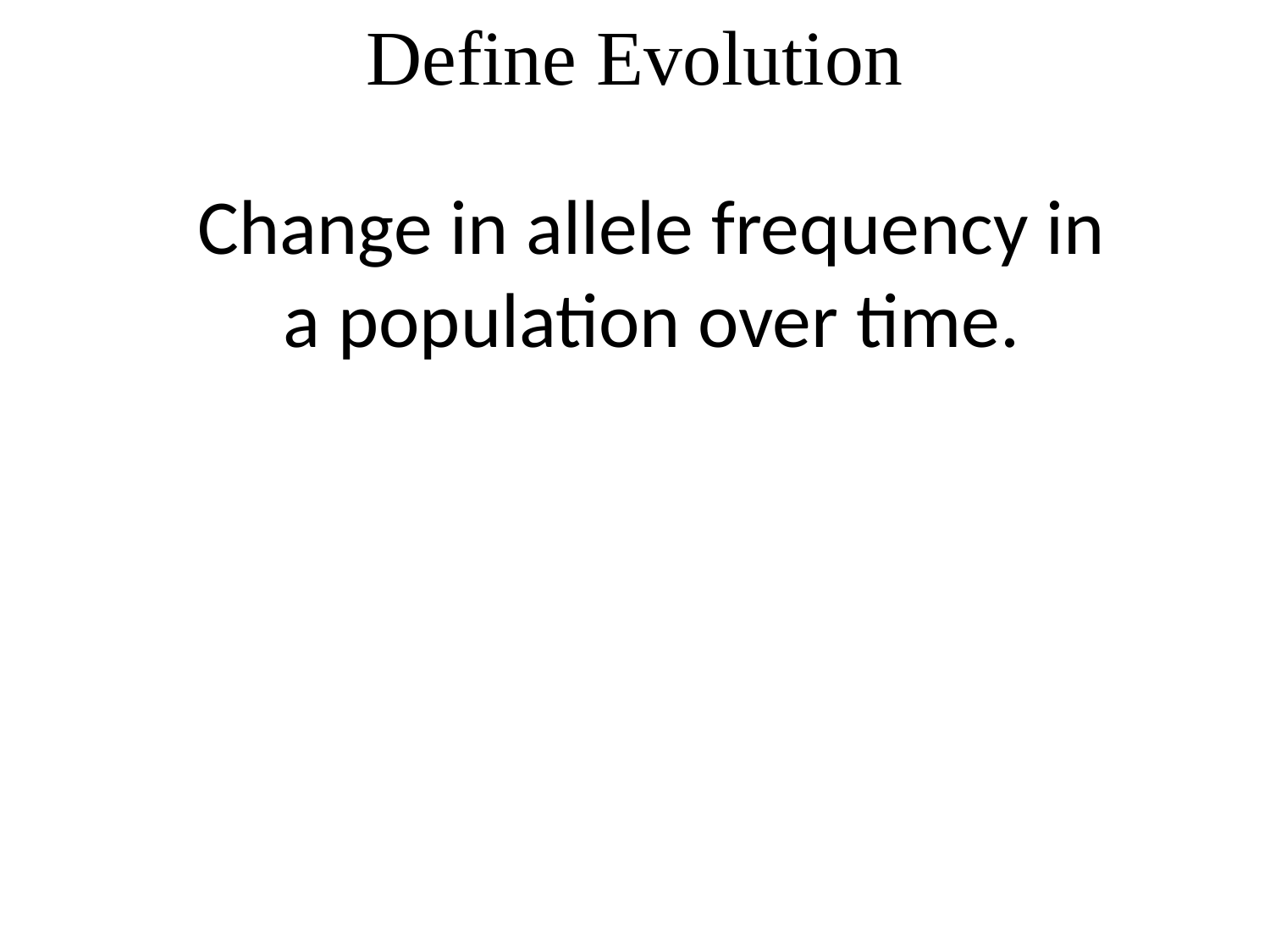

Define Evolution
# Change in allele frequency in a population over time.